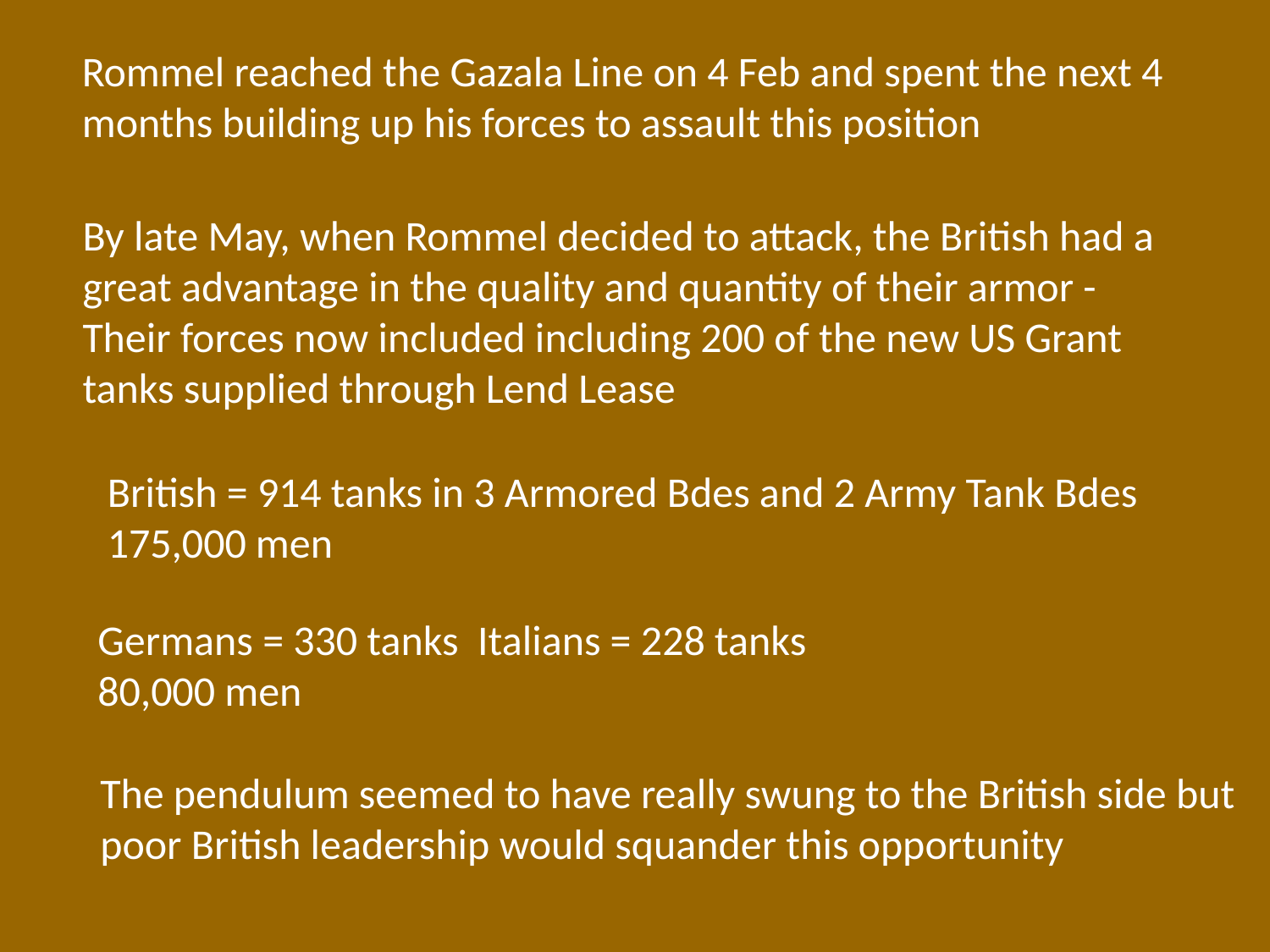

Rommel reached the Gazala Line on 4 Feb and spent the next 4 months building up his forces to assault this position
By late May, when Rommel decided to attack, the British had a great advantage in the quality and quantity of their armor - Their forces now included including 200 of the new US Grant tanks supplied through Lend Lease
British = 914 tanks in 3 Armored Bdes and 2 Army Tank Bdes
175,000 men
Germans = 330 tanks  Italians = 228 tanks
80,000 men
The pendulum seemed to have really swung to the British side but poor British leadership would squander this opportunity